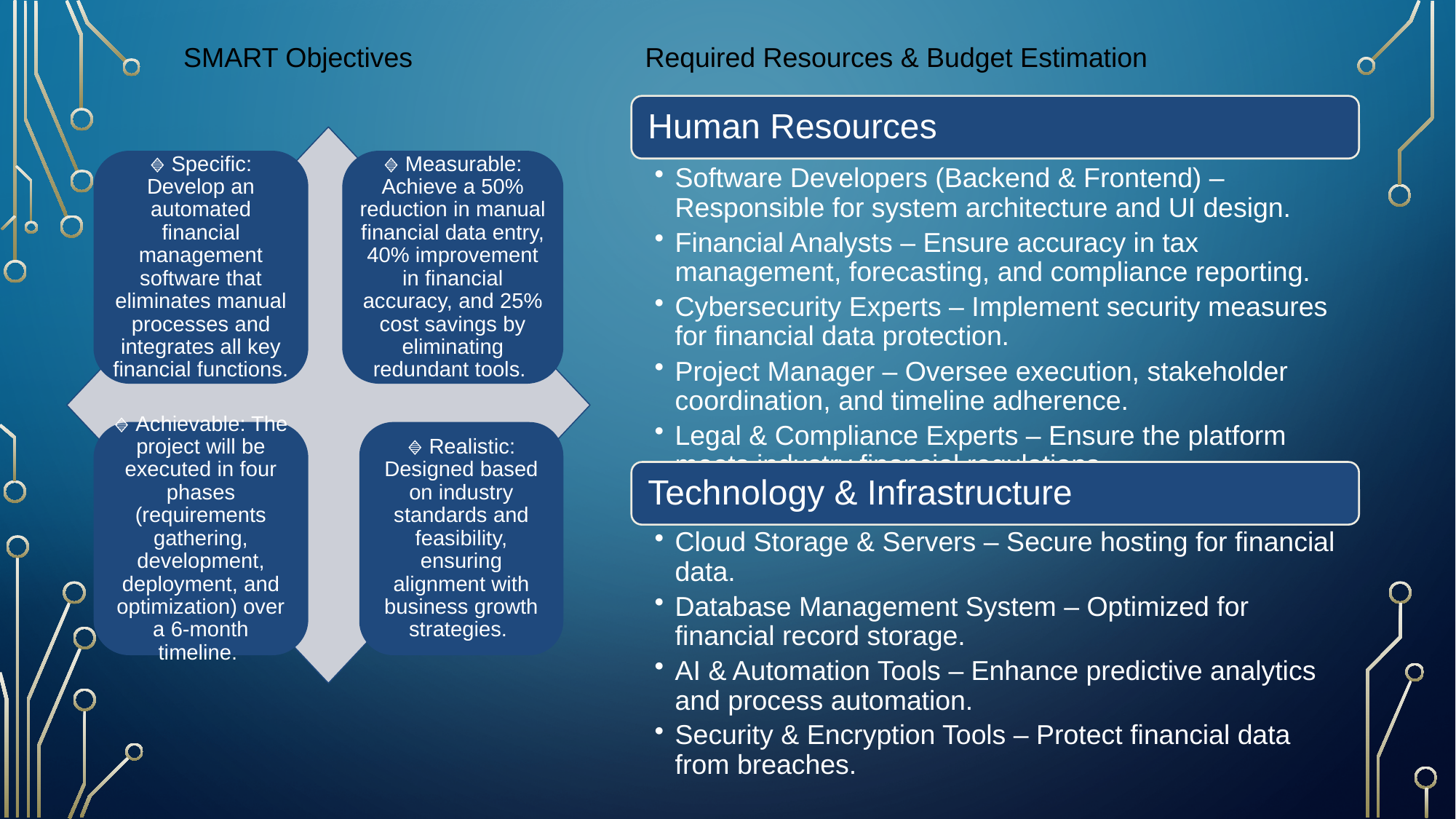

SMART Objectives
Required Resources & Budget Estimation
Human Resources
Software Developers (Backend & Frontend) – Responsible for system architecture and UI design.
Financial Analysts – Ensure accuracy in tax management, forecasting, and compliance reporting.
Cybersecurity Experts – Implement security measures for financial data protection.
Project Manager – Oversee execution, stakeholder coordination, and timeline adherence.
Legal & Compliance Experts – Ensure the platform meets industry financial regulations.
Technology & Infrastructure
Cloud Storage & Servers – Secure hosting for financial data.
Database Management System – Optimized for financial record storage.
AI & Automation Tools – Enhance predictive analytics and process automation.
Security & Encryption Tools – Protect financial data from breaches.

🔹 Specific: Develop an automated financial management software that eliminates manual processes and integrates all key financial functions.

🔹 Measurable: Achieve a 50% reduction in manual financial data entry, 40% improvement in financial accuracy, and 25% cost savings by eliminating redundant tools.

🔹 Achievable: The project will be executed in four phases (requirements gathering, development, deployment, and optimization) over a 6-month timeline.

🔹 Realistic: Designed based on industry standards and feasibility, ensuring alignment with business growth strategies.